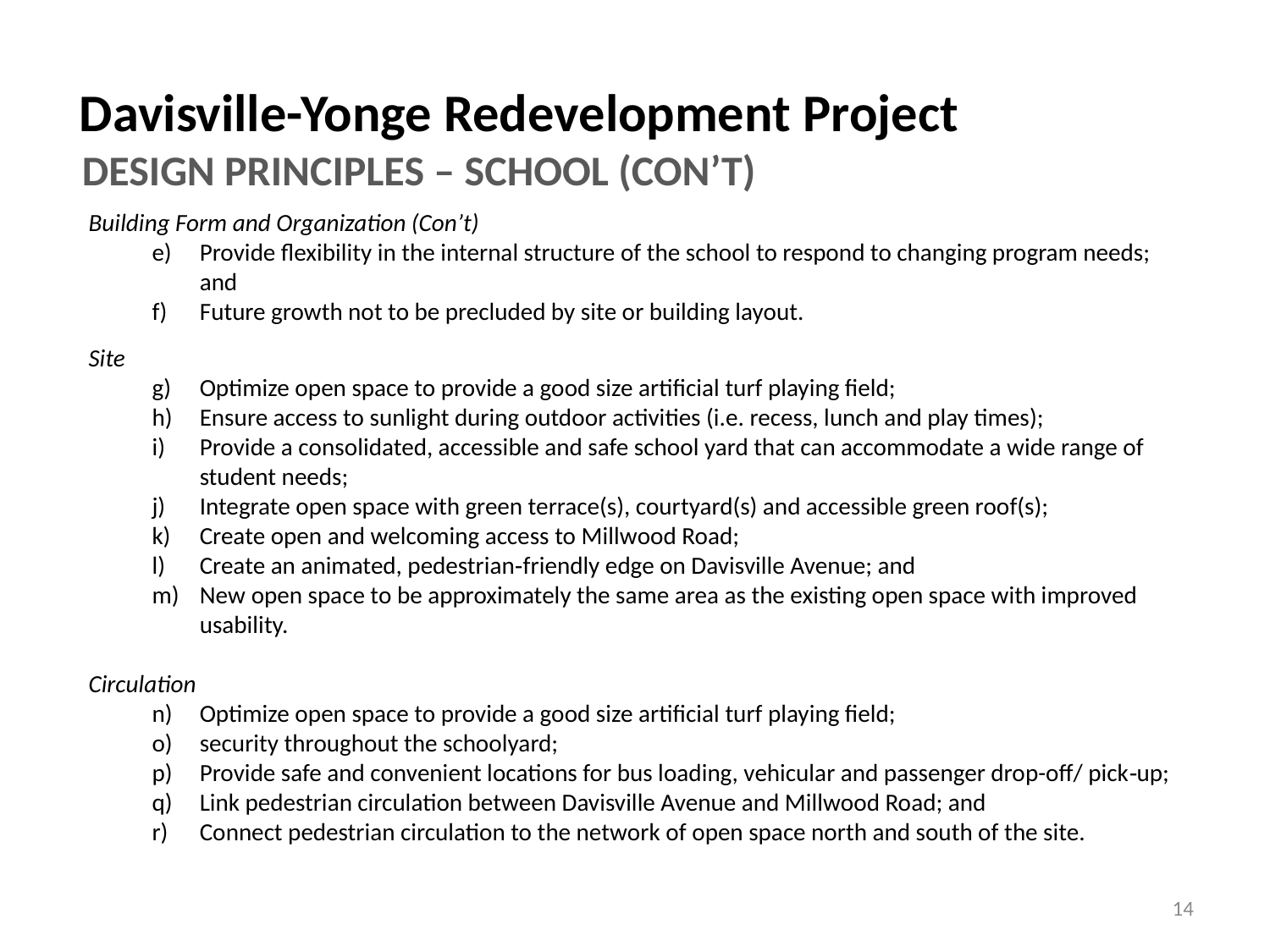

Davisville-Yonge Redevelopment Project
DESIGN PRINCIPLES – SCHOOL (CON’T)
Building Form and Organization (Con’t)
Provide flexibility in the internal structure of the school to respond to changing program needs; and
Future growth not to be precluded by site or building layout.

Site
Optimize open space to provide a good size artificial turf playing field;
Ensure access to sunlight during outdoor activities (i.e. recess, lunch and play times);
Provide a consolidated, accessible and safe school yard that can accommodate a wide range of student needs;
Integrate open space with green terrace(s), courtyard(s) and accessible green roof(s);
Create open and welcoming access to Millwood Road;
Create an animated, pedestrian‐friendly edge on Davisville Avenue; and
New open space to be approximately the same area as the existing open space with improved usability.

Circulation
Optimize open space to provide a good size artificial turf playing field;
security throughout the schoolyard;
Provide safe and convenient locations for bus loading, vehicular and passenger drop-off/ pick‐up;
Link pedestrian circulation between Davisville Avenue and Millwood Road; and
Connect pedestrian circulation to the network of open space north and south of the site.

14